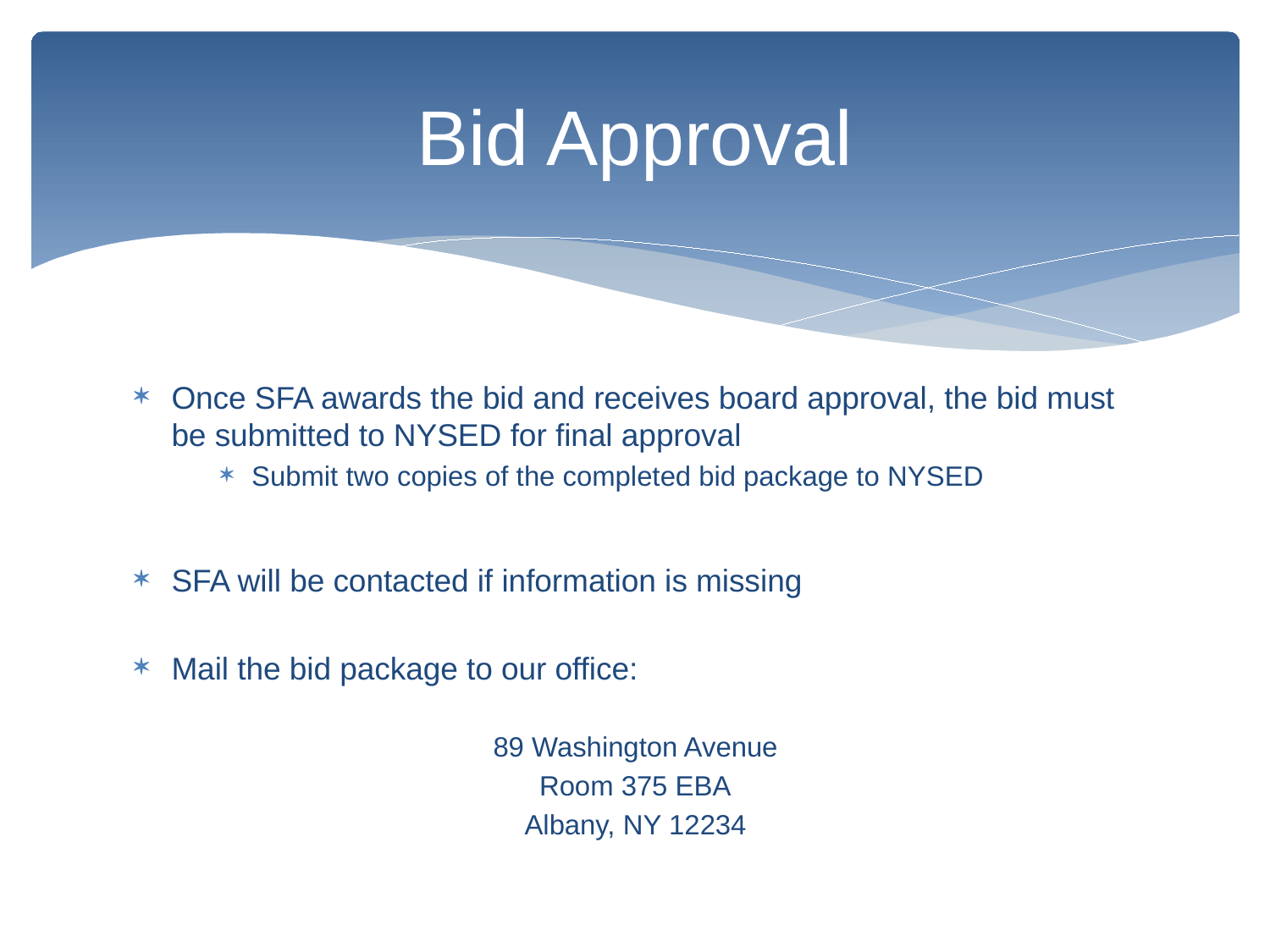

# Bid Approval
Once SFA awards the bid and receives board approval, the bid must be submitted to NYSED for final approval
Submit two copies of the completed bid package to NYSED

SFA will be contacted if information is missing

Mail the bid package to our office:
89 Washington Avenue
Room 375 EBA
Albany, NY 12234